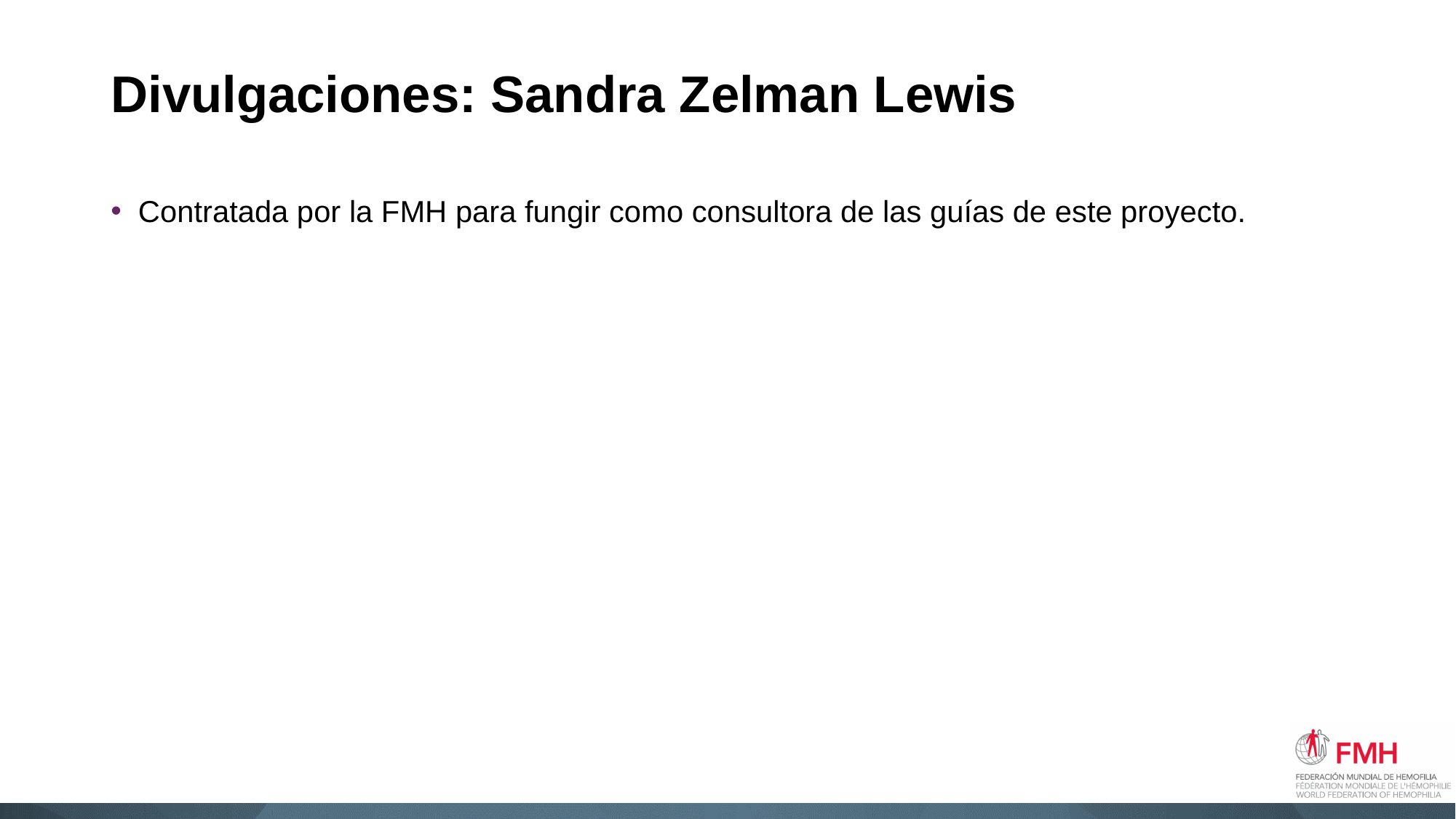

# Divulgaciones: Sandra Zelman Lewis
Contratada por la FMH para fungir como consultora de las guías de este proyecto.